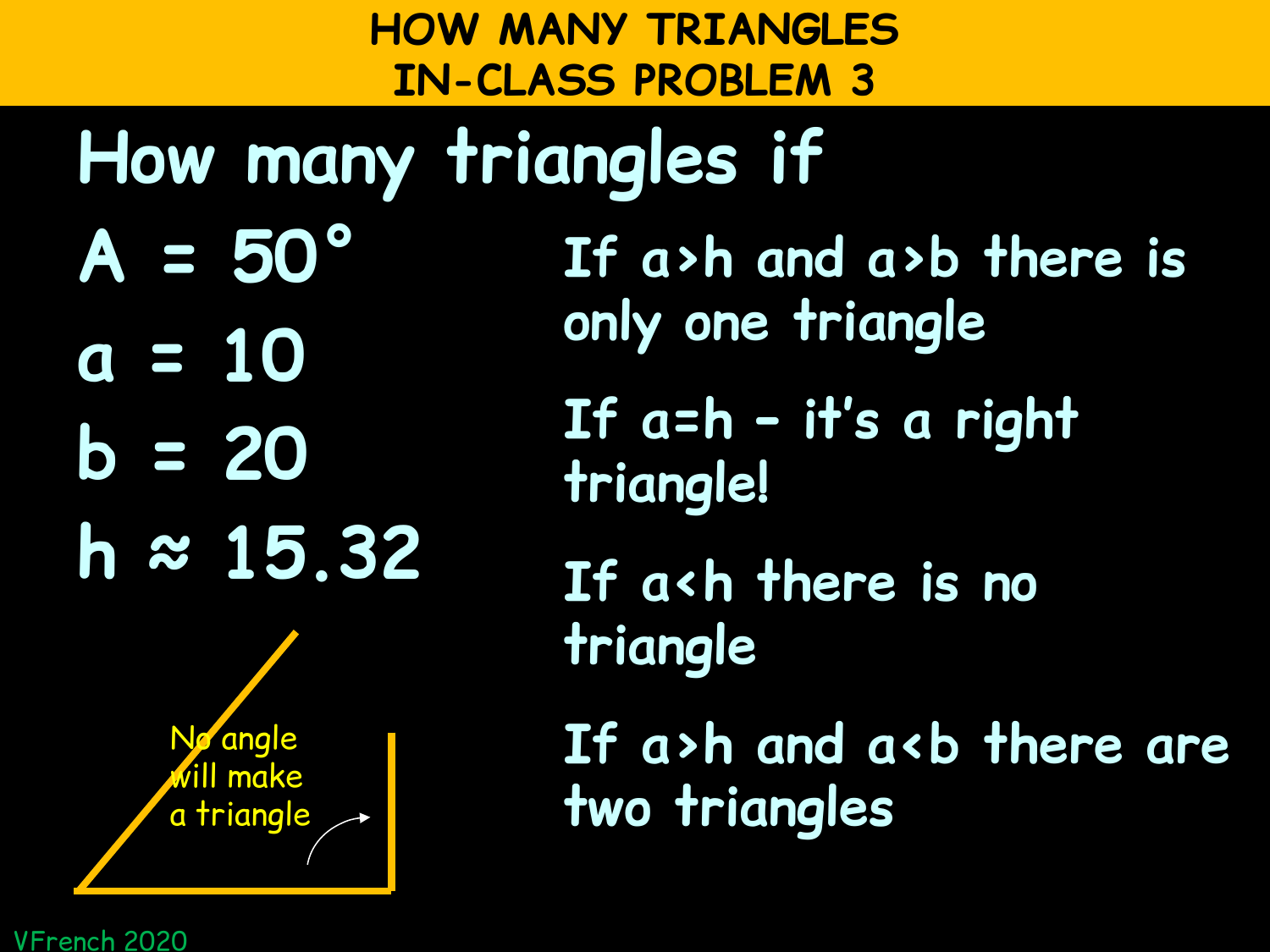

HOW MANY TRIANGLES
IN-CLASS PROBLEM 3
How many triangles if
A = 50°
a = 10
b = 20
h ≈ 15.32

If a>h and a>b there is only one triangle

If a=h – it’s a right triangle!

If a<h there is no triangle

If a>h and a<b there are two triangles
No angle
will make a triangle

VFrench 2020